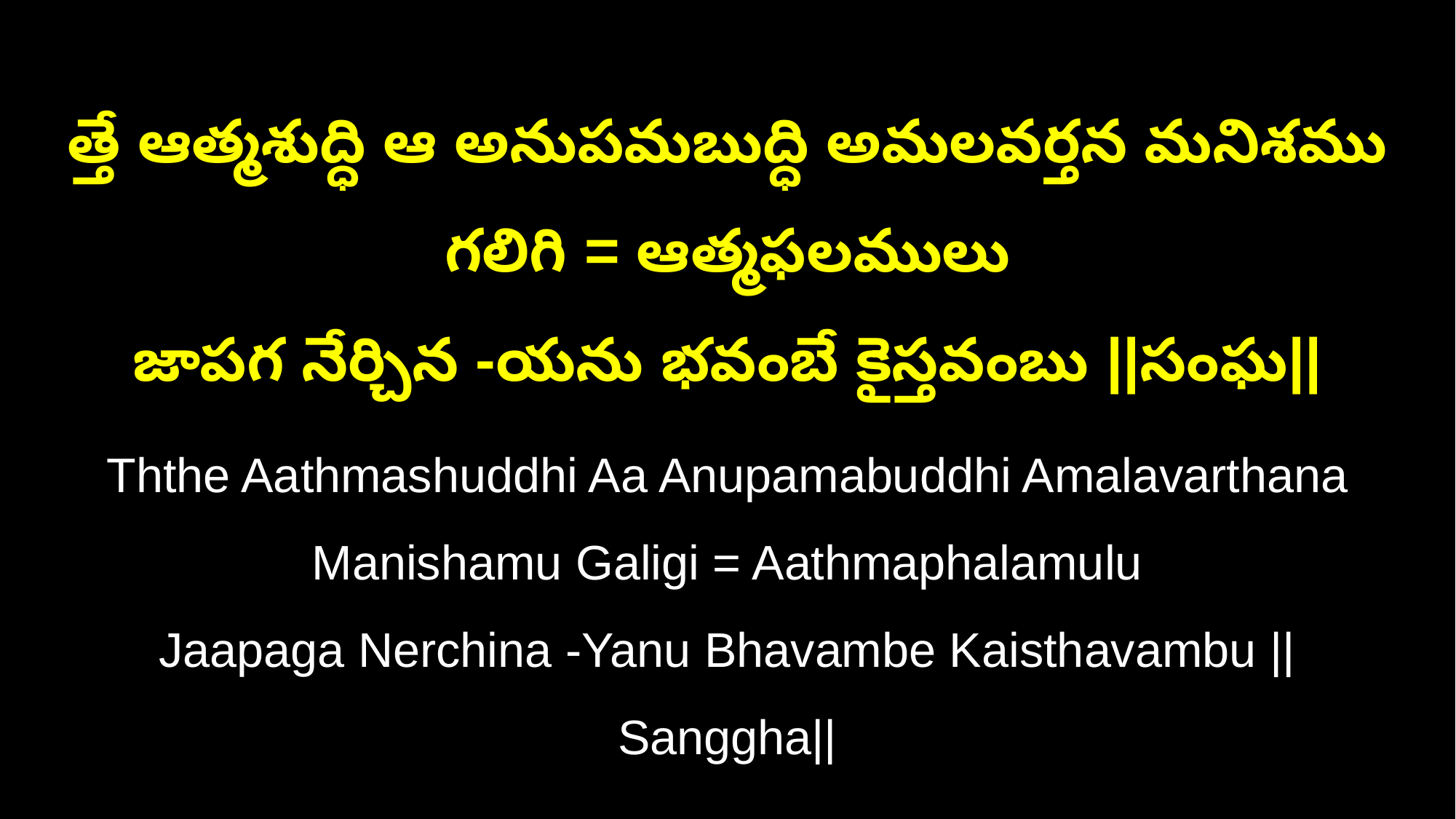

త్తే ఆత్మశుద్ధి ఆ అనుపమబుద్ధి అమలవర్తన మనిశము గలిగి = ఆత్మఫలములు
జాపగ నేర్చిన -యను భవంబే కైస్తవంబు ||సంఘ||
Ththe Aathmashuddhi Aa Anupamabuddhi Amalavarthana Manishamu Galigi = Aathmaphalamulu
Jaapaga Nerchina -Yanu Bhavambe Kaisthavambu ||Sanggha||